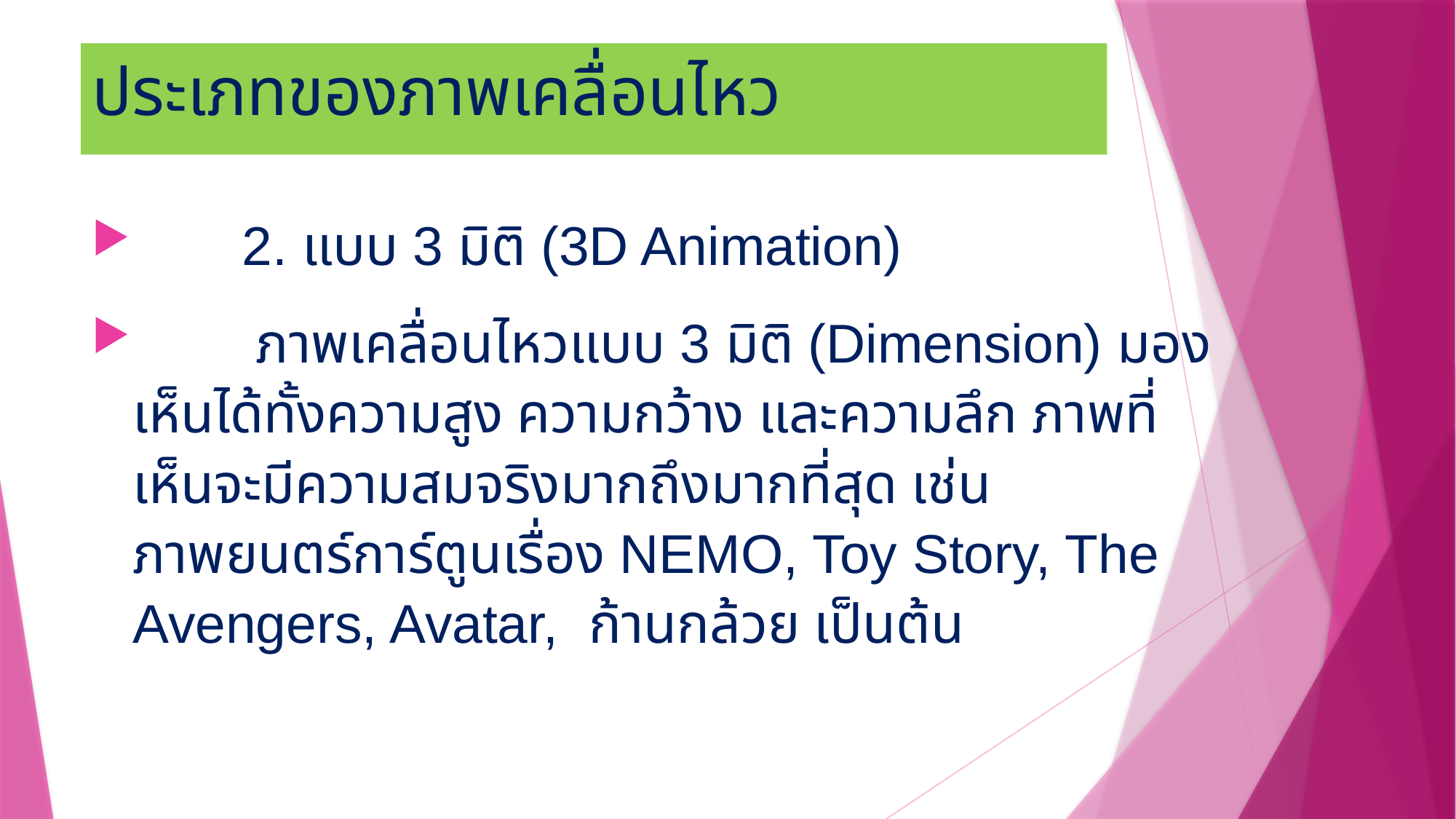

# ประเภทของภาพเคลื่อนไหว
	2. แบบ 3 มิติ (3D Animation)
       	 ภาพเคลื่อนไหวแบบ 3 มิติ (Dimension) มองเห็นได้ทั้งความสูง ความกว้าง และความลึก ภาพที่เห็นจะมีความสมจริงมากถึงมากที่สุด เช่น ภาพยนตร์การ์ตูนเรื่อง NEMO, Toy Story, The Avengers, Avatar,  ก้านกล้วย เป็นต้น